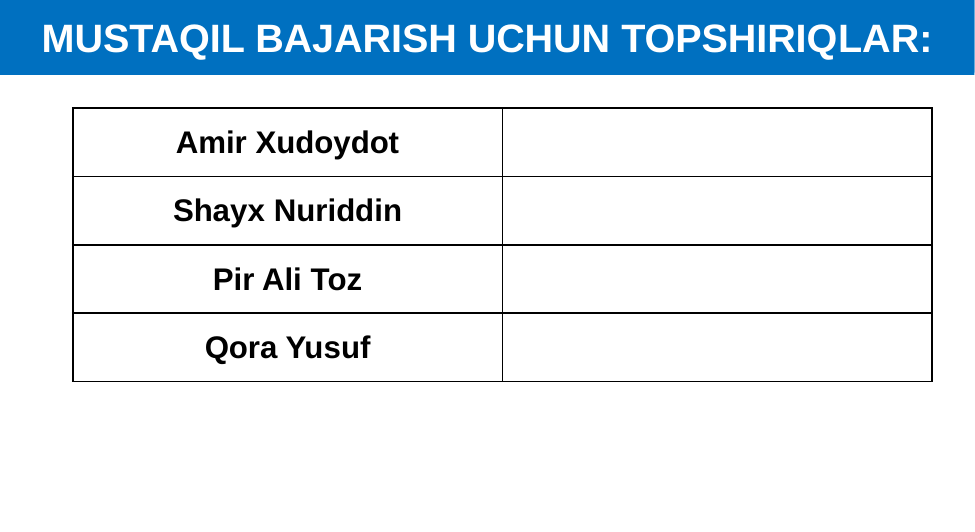

MUSTAQIL BAJARISH UCHUN TOPSHIRIQLAR:
| Amir Xudoydot |  |
| --- | --- |
| Shayx Nuriddin |  |
| Pir Ali Toz |  |
| Qora Yusuf |  |